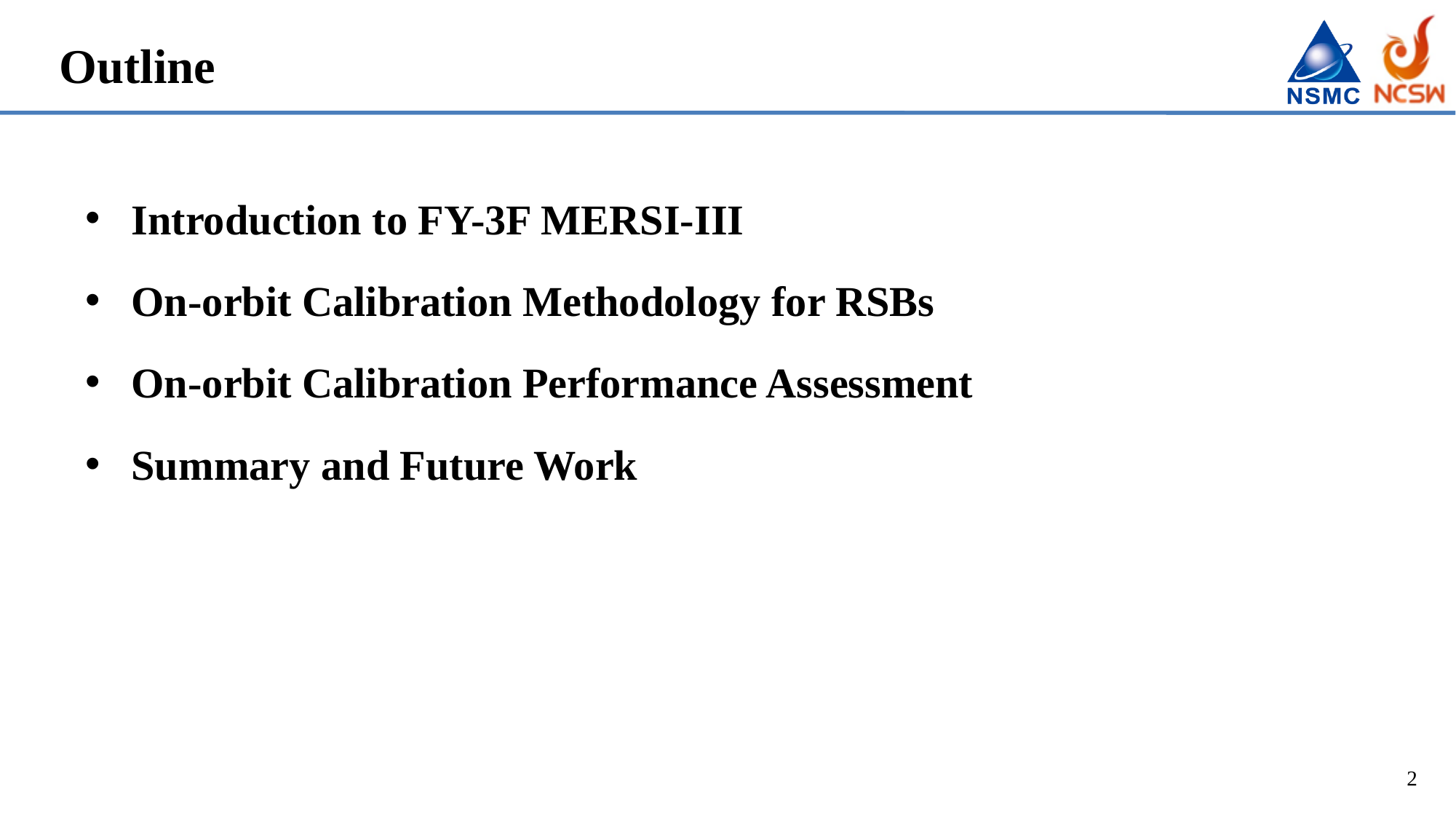

# Outline
Introduction to FY-3F MERSI-III
On-orbit Calibration Methodology for RSBs
On-orbit Calibration Performance Assessment
Summary and Future Work
2